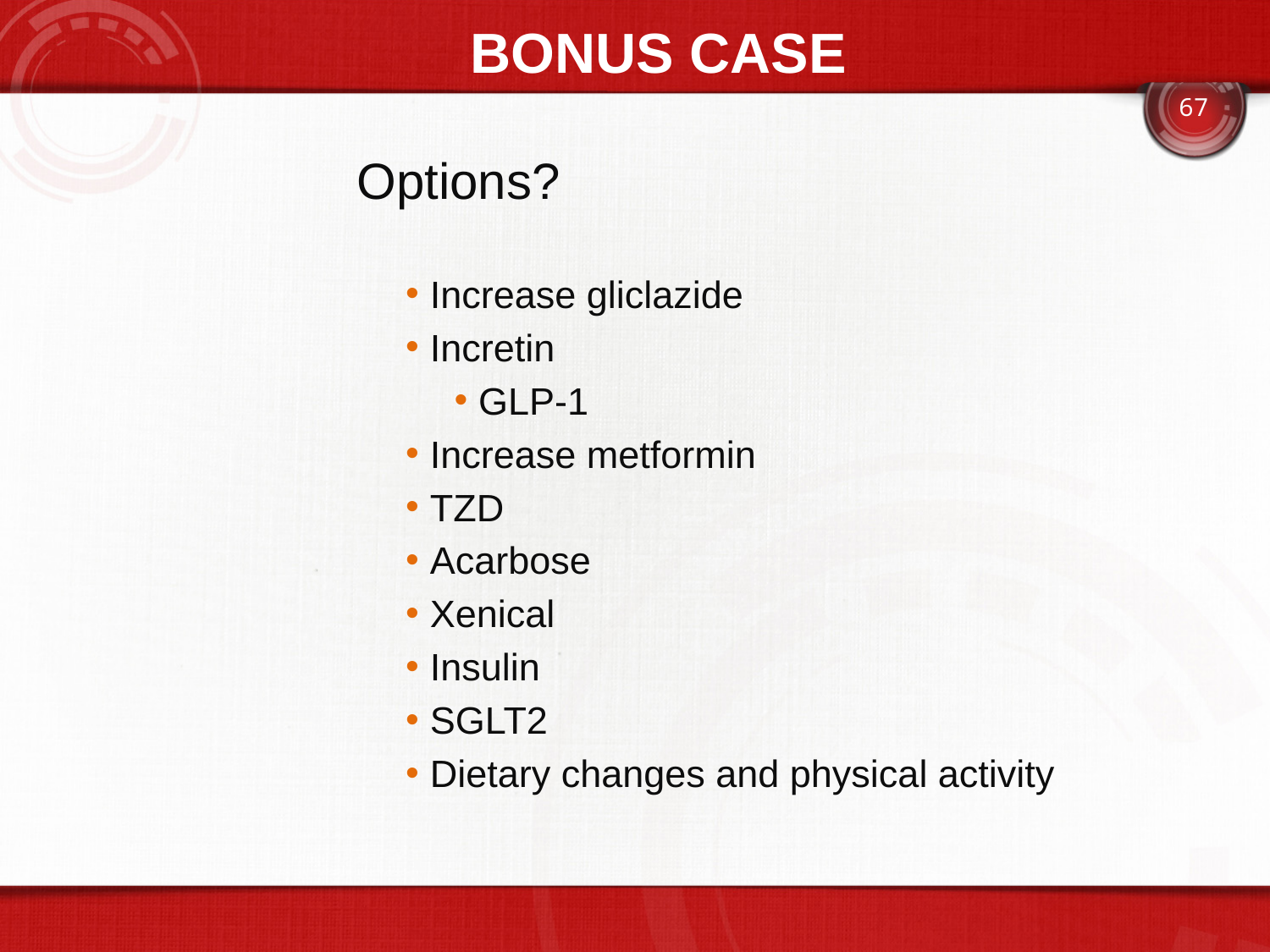

Bonus case
67
Options?

Increase gliclazide
Incretin
GLP-1
Increase metformin
TZD
Acarbose
Xenical
Insulin
SGLT2
Dietary changes and physical activity